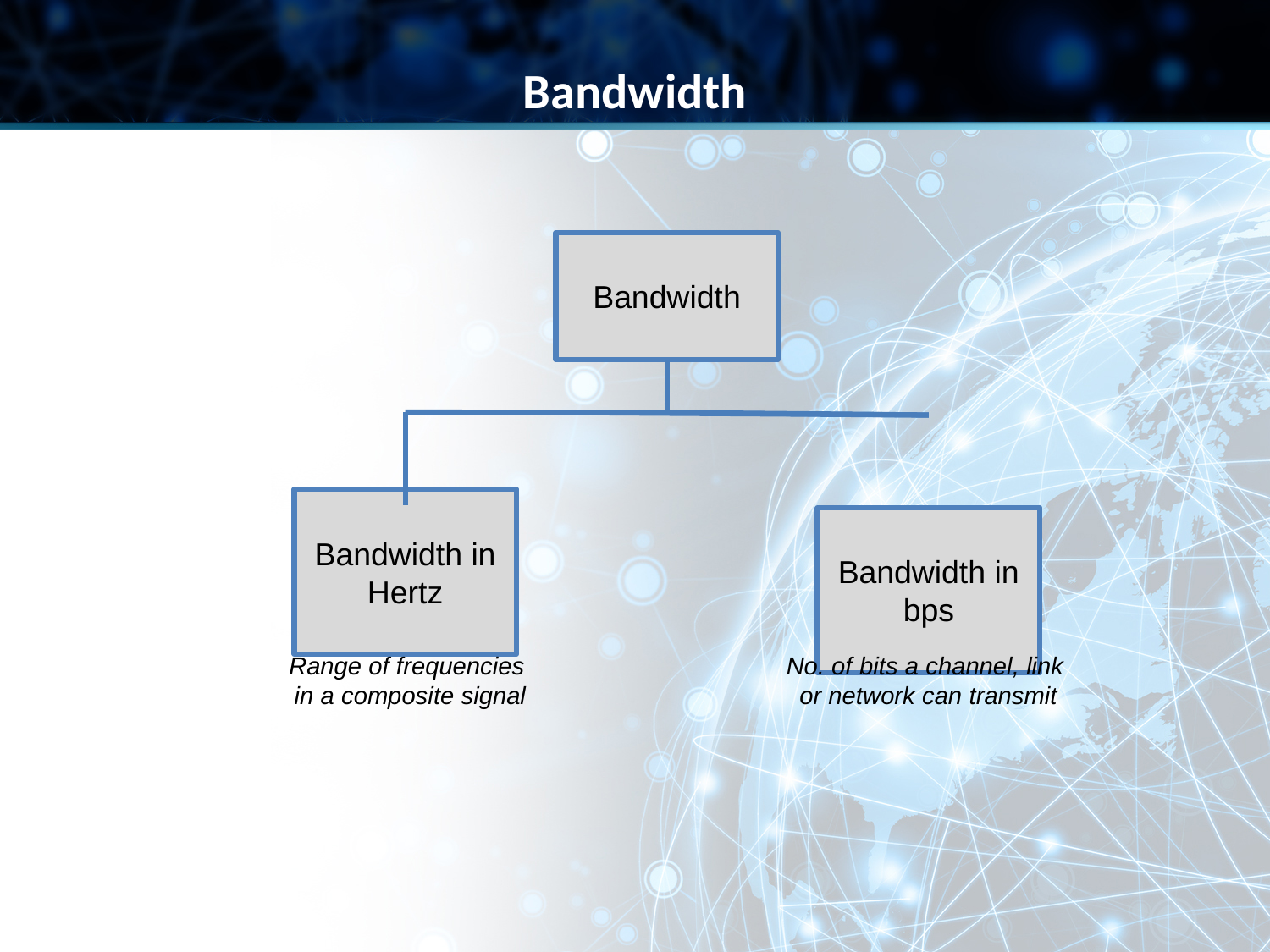

Bandwidth

Bandwidth

Bandwidth in Hertz

Bandwidth in bps

Range of frequencies
in a composite signal
No. of bits a channel, link
or network can transmit